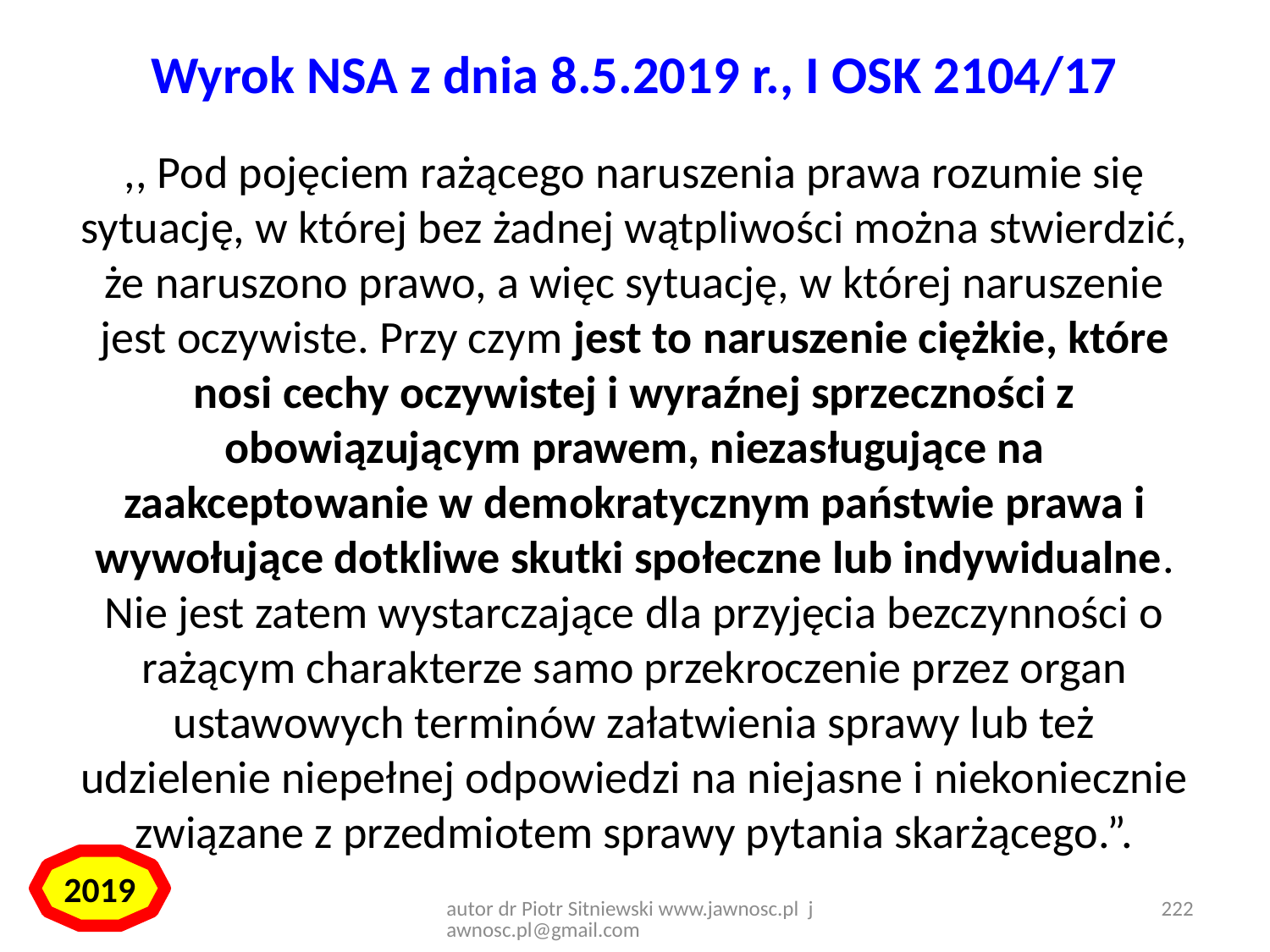

# Wyrok NSA z dnia 8.5.2019 r., I OSK 2104/17
,, Pod pojęciem rażącego naruszenia prawa rozumie się sytuację, w której bez żadnej wątpliwości można stwierdzić, że naruszono prawo, a więc sytuację, w której naruszenie jest oczywiste. Przy czym jest to naruszenie ciężkie, które nosi cechy oczywistej i wyraźnej sprzeczności z obowiązującym prawem, niezasługujące na zaakceptowanie w demokratycznym państwie prawa i wywołujące dotkliwe skutki społeczne lub indywidualne. Nie jest zatem wystarczające dla przyjęcia bezczynności o rażącym charakterze samo przekroczenie przez organ ustawowych terminów załatwienia sprawy lub też udzielenie niepełnej odpowiedzi na niejasne i niekoniecznie związane z przedmiotem sprawy pytania skarżącego.”.
2019
autor dr Piotr Sitniewski www.jawnosc.pl  jawnosc.pl@gmail.com
222